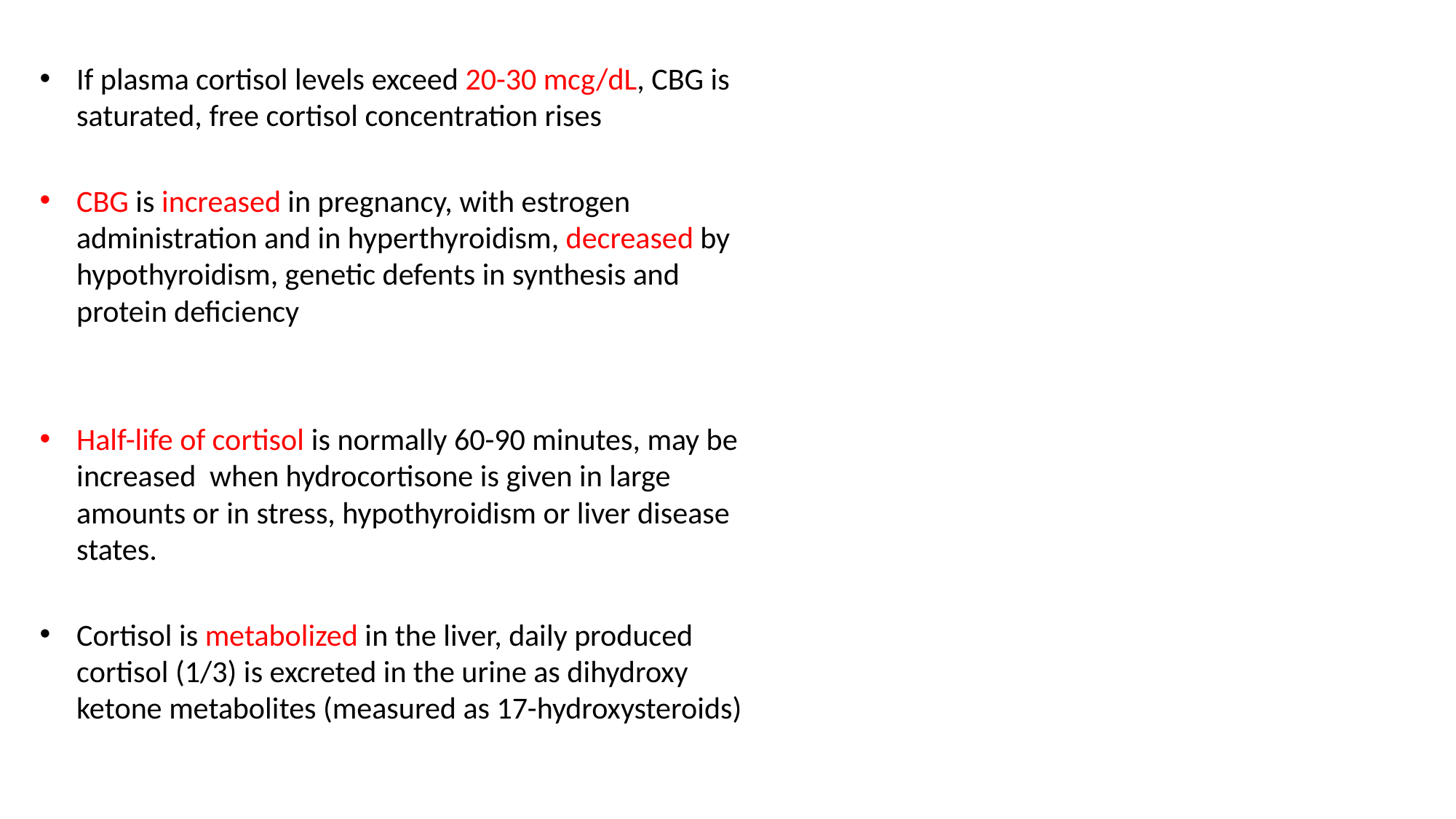

If plasma cortisol levels exceed 20-30 mcg/dL, CBG is saturated, free cortisol concentration rises

CBG is increased in pregnancy, with estrogen administration and in hyperthyroidism, decreased by hypothyroidism, genetic defents in synthesis and protein deficiency

Half-life of cortisol is normally 60-90 minutes, may be increased  when hydrocortisone is given in large amounts or in stress, hypothyroidism or liver disease states.

Cortisol is metabolized in the liver, daily produced cortisol (1/3) is excreted in the urine as dihydroxy ketone metabolites (measured as 17-hydroxysteroids)